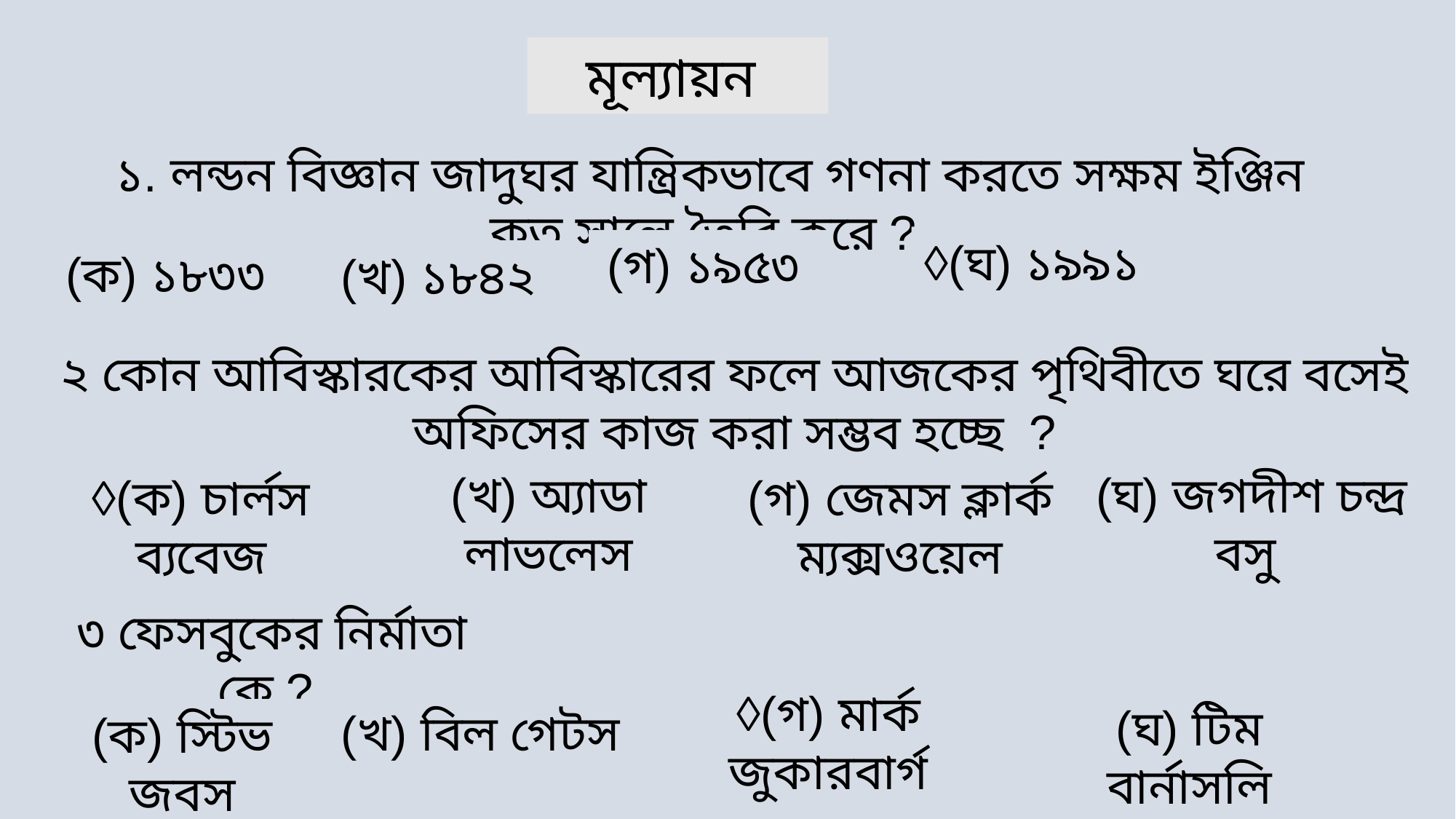

মূল্যায়ন
১. লন্ডন বিজ্ঞান জাদুঘর যান্ত্রিকভাবে গণনা করতে সক্ষম ইঞ্জিন কত সালে তৈরি করে ?
◊(ঘ) ১৯৯১
(গ) ১৯৫৩
(ক) ১৮৩৩
(খ) ১৮৪২
২ কোন আবিস্কারকের আবিস্কারের ফলে আজকের পৃথিবীতে ঘরে বসেই অফিসের কাজ করা সম্ভব হচ্ছে  ?
(খ) অ্যাডা লাভলেস
(ঘ) জগদীশ চন্দ্র বসু
◊(ক) চার্লস ব্যবেজ
(গ) জেমস ক্লার্ক ম্যক্সওয়েল
৩ ফেসবুকের নির্মাতা কে ?
◊(গ) মার্ক জুকারবার্গ
(ঘ) টিম বার্নাসলি
(খ) বিল গেটস
(ক) স্টিভ জবস